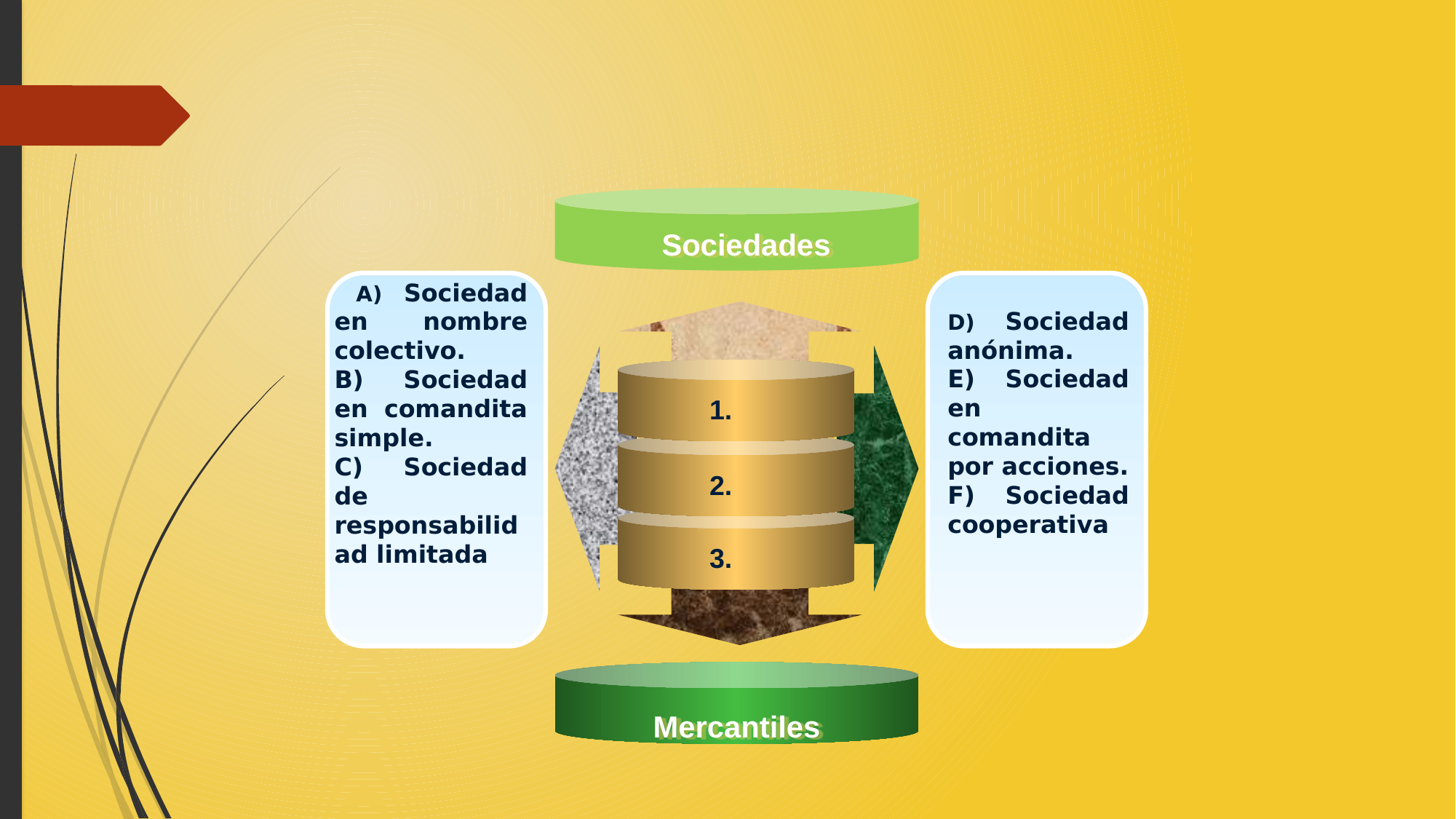

Sociedades

 A) Sociedad en nombre colectivo.
B) Sociedad en comandita simple.
C) Sociedad de responsabilidad limitada

D) Sociedad anónima.
E) Sociedad en comandita por acciones.
F) Sociedad cooperativa

1.

2.

3.

Mercantiles